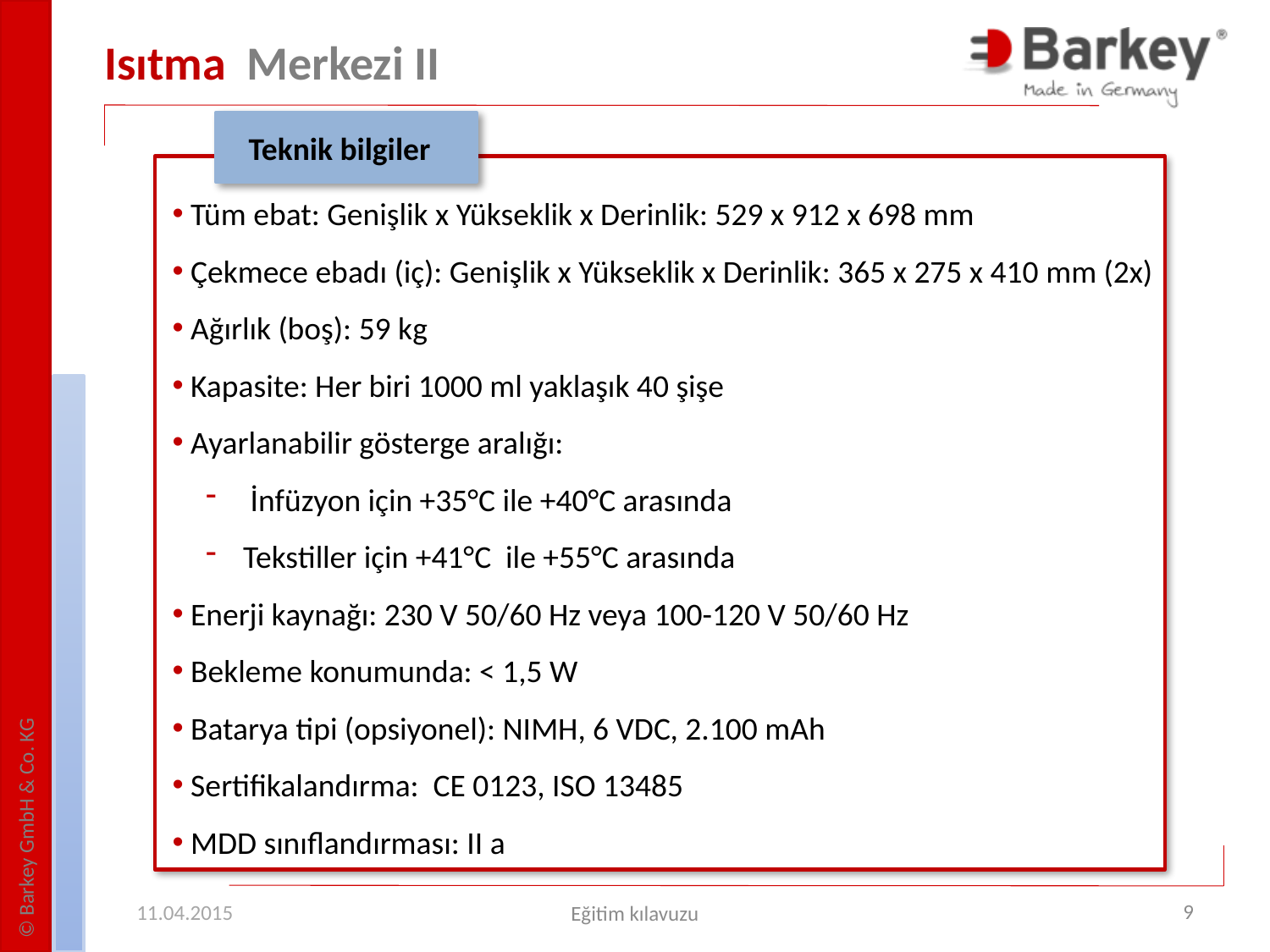

# Isıtma  Merkezi II

Teknik bilgiler

 Tüm ebat: Genişlik x Yükseklik x Derinlik: 529 x 912 x 698 mm
 Çekmece ebadı (iç): Genişlik x Yükseklik x Derinlik: 365 x 275 x 410 mm (2x)
 Ağırlık (boş): 59 kg
 Kapasite: Her biri 1000 ml yaklaşık 40 şişe
 Ayarlanabilir gösterge aralığı:
  İnfüzyon için +35°C ile +40°C arasında
 Tekstiller için +41°C  ile +55°C arasında
 Enerji kaynağı: 230 V 50/60 Hz veya 100-120 V 50/60 Hz
 Bekleme konumunda: < 1,5 W
 Batarya tipi (opsiyonel): NIMH, 6 VDC, 2.100 mAh
 Sertifikalandırma:  CE 0123, ISO 13485
 MDD sınıflandırması: II a
Eğitim kılavuzu